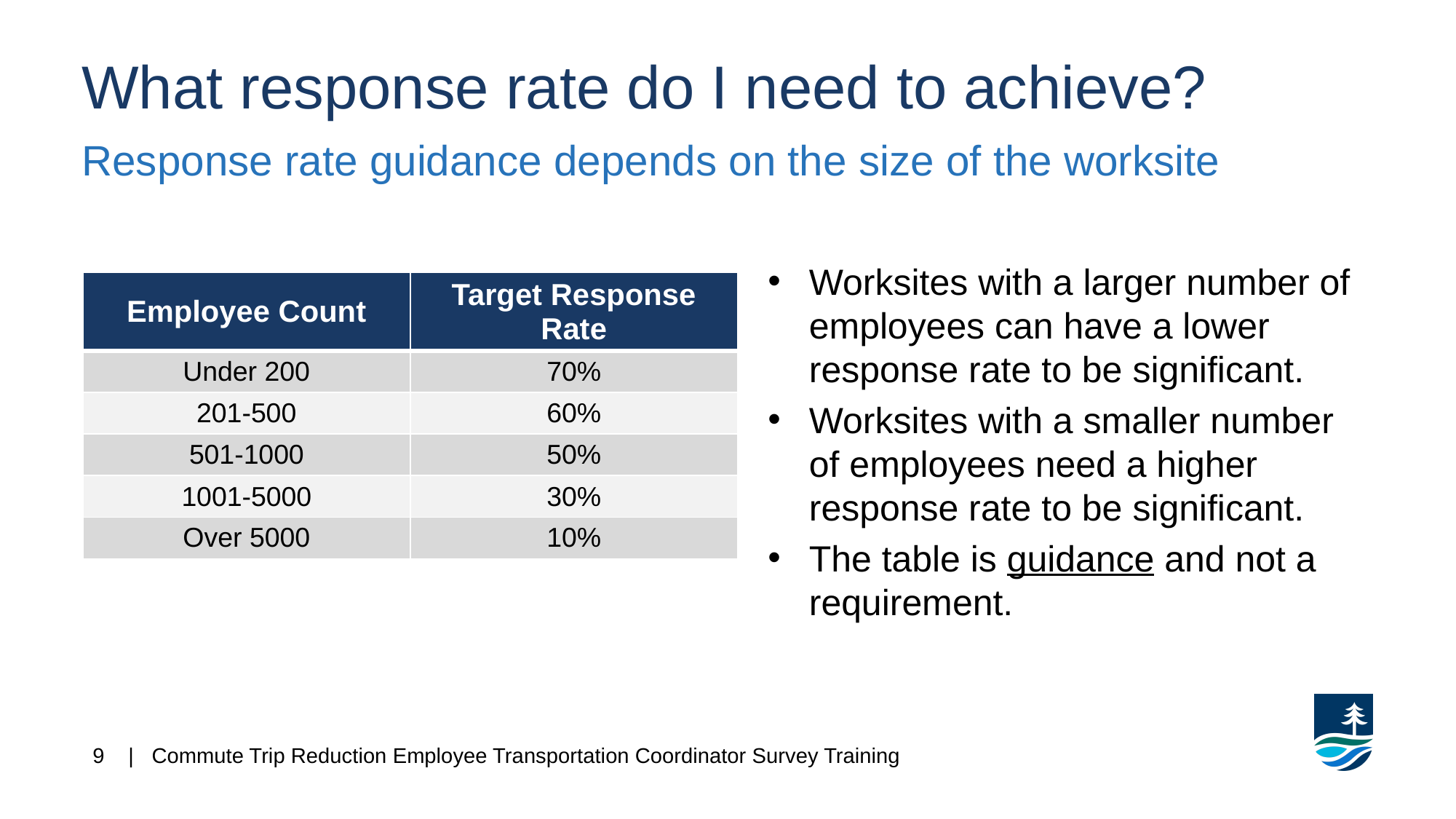

What response rate do I need to achieve?
Response rate guidance depends on the size of the worksite
Worksites with a larger number of employees can have a lower response rate to be significant.
Worksites with a smaller number of employees need a higher response rate to be significant.
The table is guidance and not a requirement.
| Employee Count | Target Response Rate |
| --- | --- |
| Under 200 | 70% |
| 201-500 | 60% |
| 501-1000 | 50% |
| 1001-5000 | 30% |
| Over 5000 | 10% |
9    |   Commute Trip Reduction Employee Transportation Coordinator Survey Training